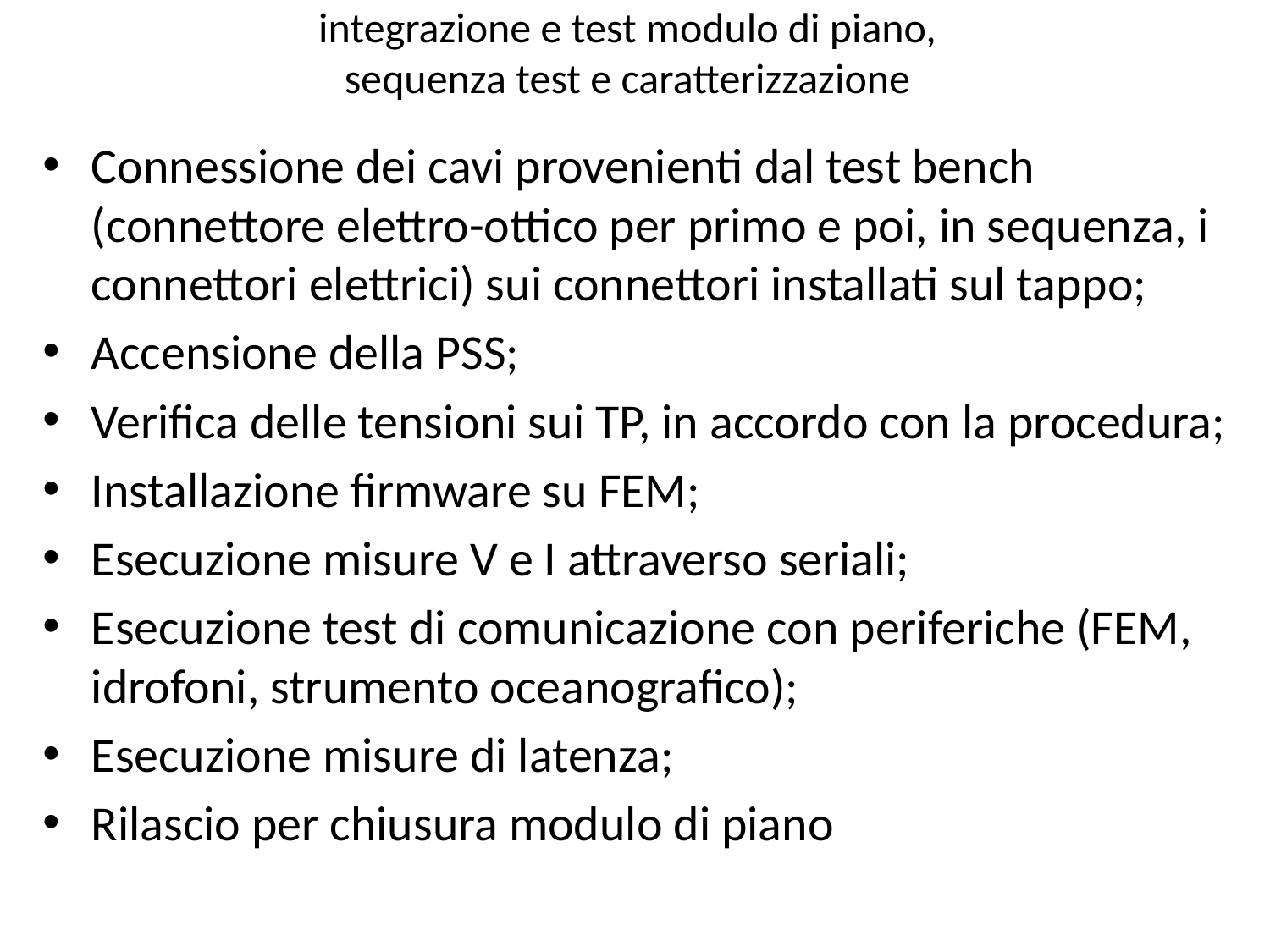

# integrazione e test modulo di piano, sequenza test e caratterizzazione
Connessione dei cavi provenienti dal test bench (connettore elettro-ottico per primo e poi, in sequenza, i connettori elettrici) sui connettori installati sul tappo;
Accensione della PSS;
Verifica delle tensioni sui TP, in accordo con la procedura;
Installazione firmware su FEM;
Esecuzione misure V e I attraverso seriali;
Esecuzione test di comunicazione con periferiche (FEM, idrofoni, strumento oceanografico);
Esecuzione misure di latenza;
Rilascio per chiusura modulo di piano